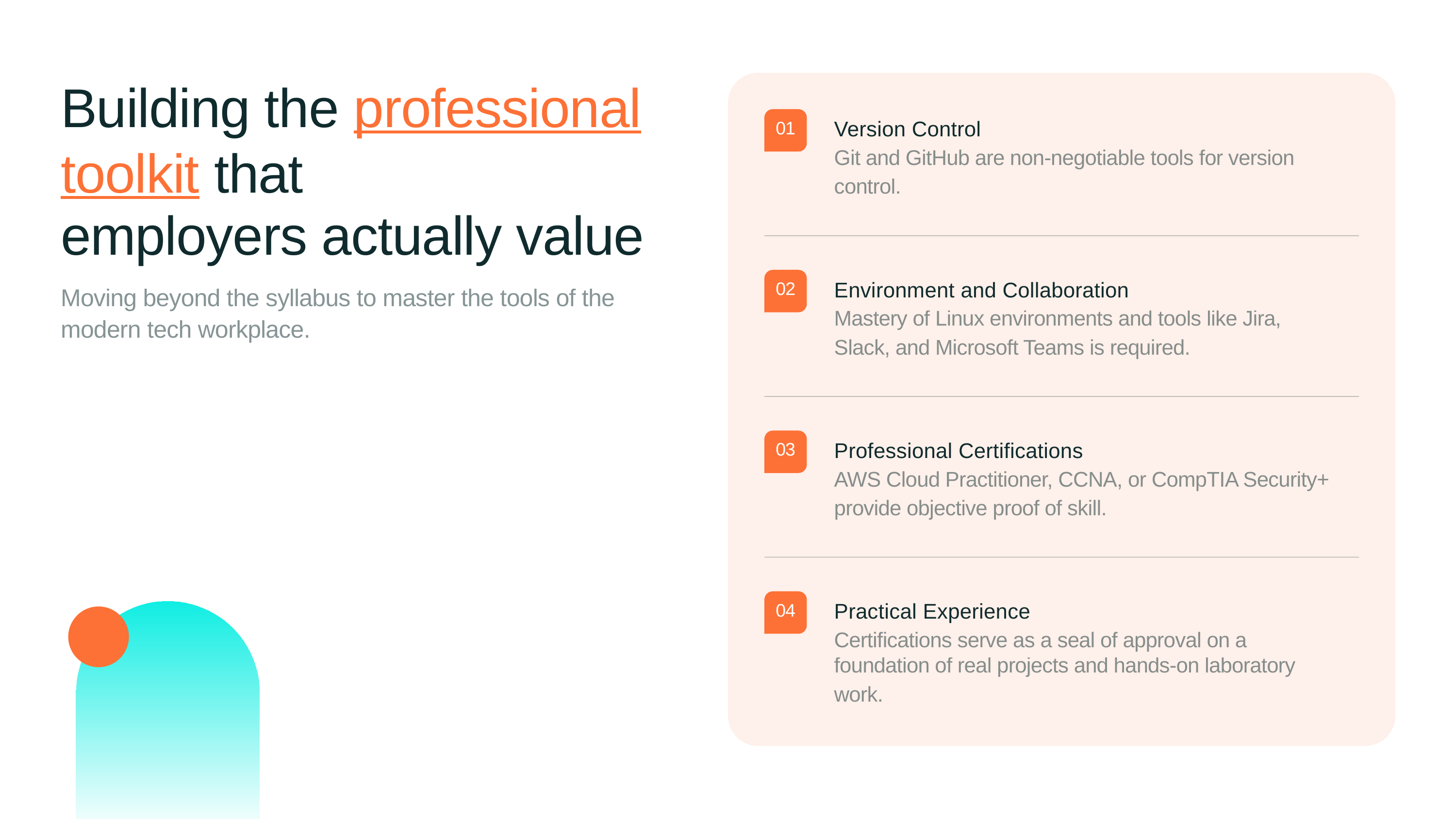

Building the professional
toolkit that
employers actually value

Version Control
01
Git and GitHub are non-negotiable tools for version
control.

Environment and Collaboration
02
Moving beyond the syllabus to master the tools of the
modern tech workplace.
Mastery of Linux environments and tools like Jira,
Slack, and Microsoft Teams is required.

Professional Certifications
03
AWS Cloud Practitioner, CCNA, or CompTIA Security+
provide objective proof of skill.

Practical Experience
04

Certifications serve as a seal of approval on a
foundation of real projects and hands-on laboratory
work.